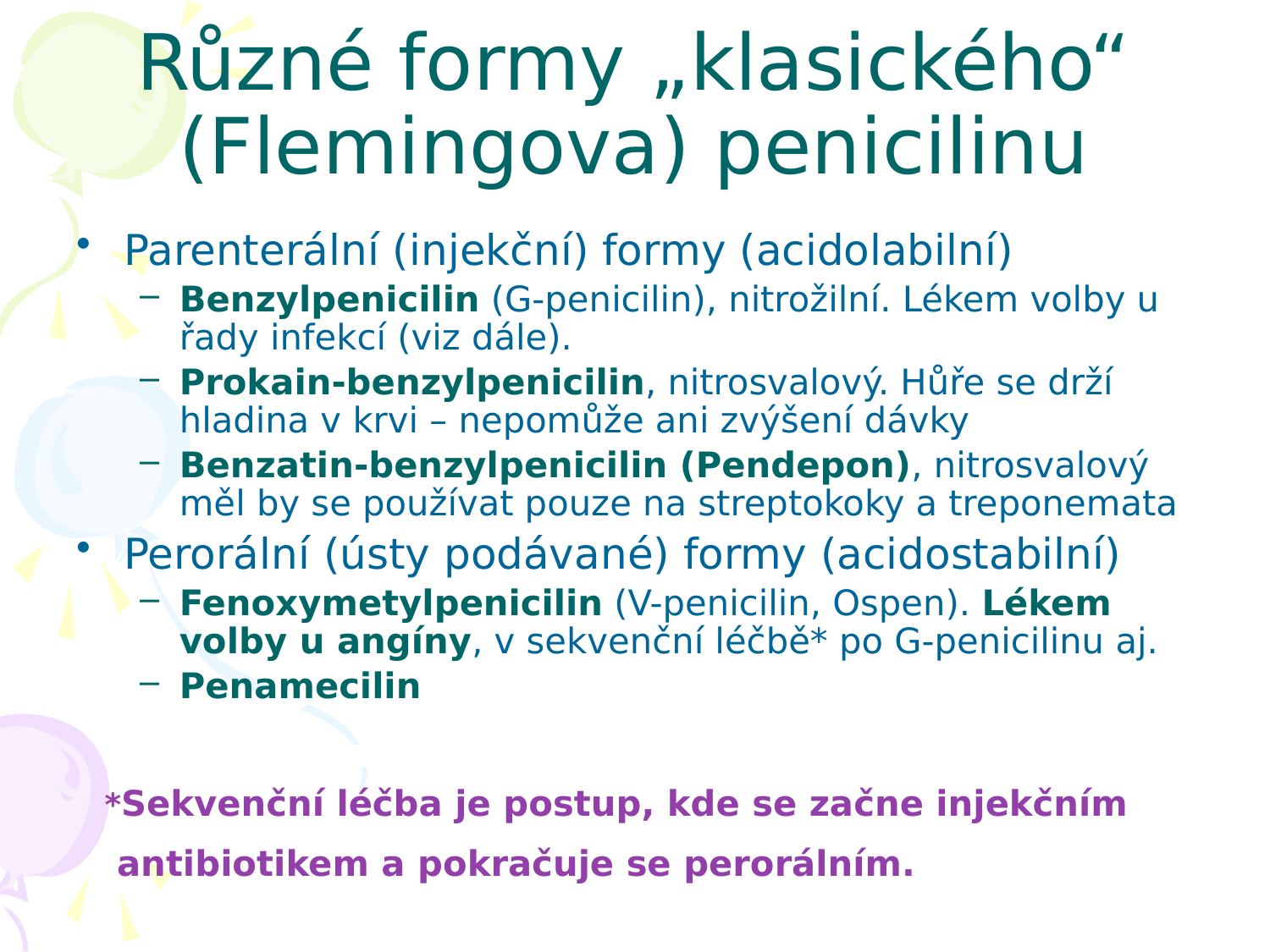

# Různé formy „klasického“ (Flemingova) penicilinu
Parenterální (injekční) formy (acidolabilní)
Benzylpenicilin (G-penicilin), nitrožilní. Lékem volby u řady infekcí (viz dále).
Prokain-benzylpenicilin, nitrosvalový. Hůře se drží hladina v krvi – nepomůže ani zvýšení dávky
Benzatin-benzylpenicilin (Pendepon), nitrosvalový měl by se používat pouze na streptokoky a treponemata
Perorální (ústy podávané) formy (acidostabilní)
Fenoxymetylpenicilin (V-penicilin, Ospen). Lékem volby u angíny, v sekvenční léčbě* po G-penicilinu aj.
Penamecilin

*Sekvenční léčba je postup, kde se začne injekčním
 antibiotikem a pokračuje se perorálním.